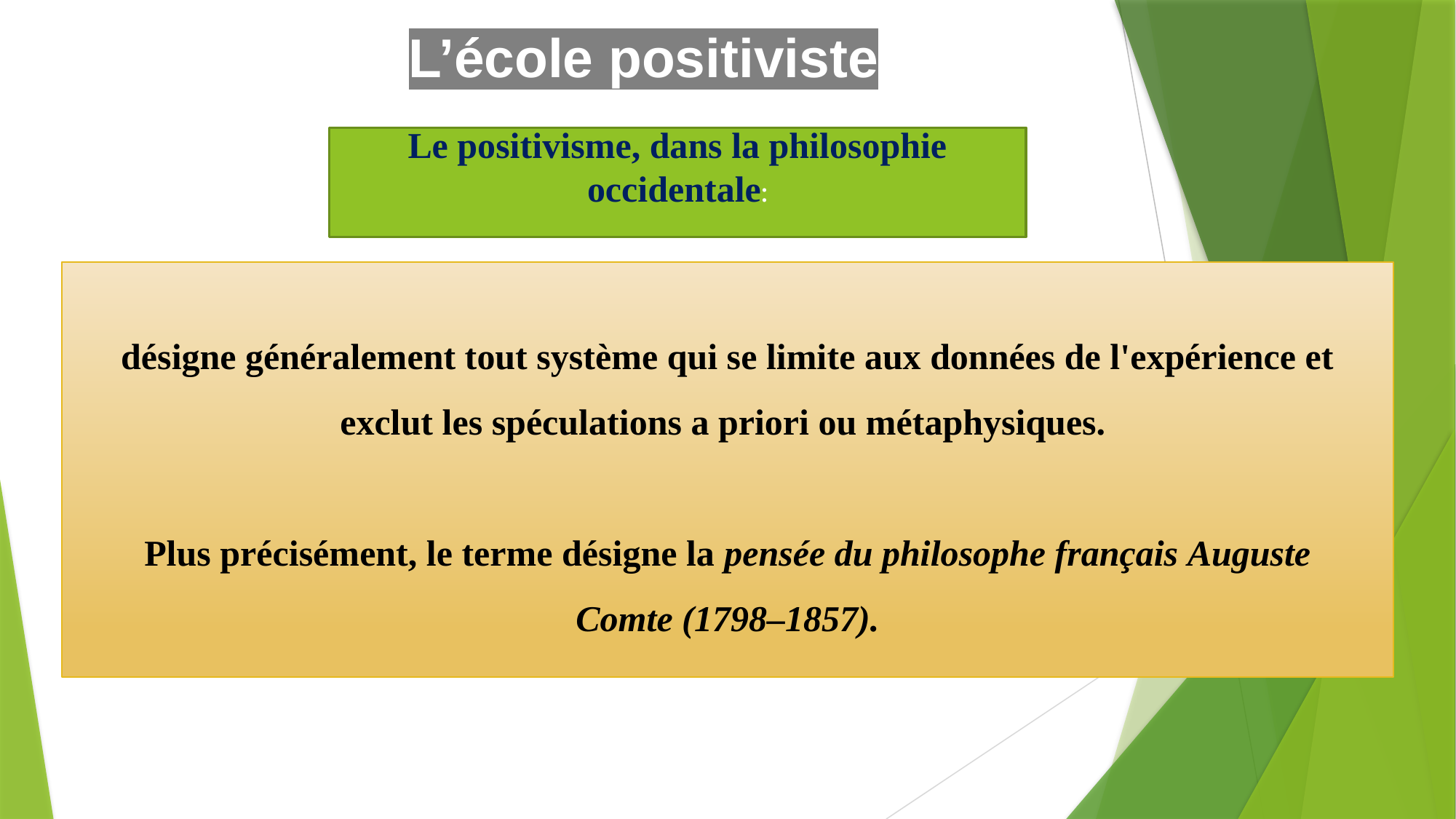

# L’école positiviste
Le positivisme, dans la philosophie occidentale:

désigne généralement tout système qui se limite aux données de l'expérience et exclut les spéculations a priori ou métaphysiques.

Plus précisément, le terme désigne la pensée du philosophe français Auguste Comte (1798–1857).